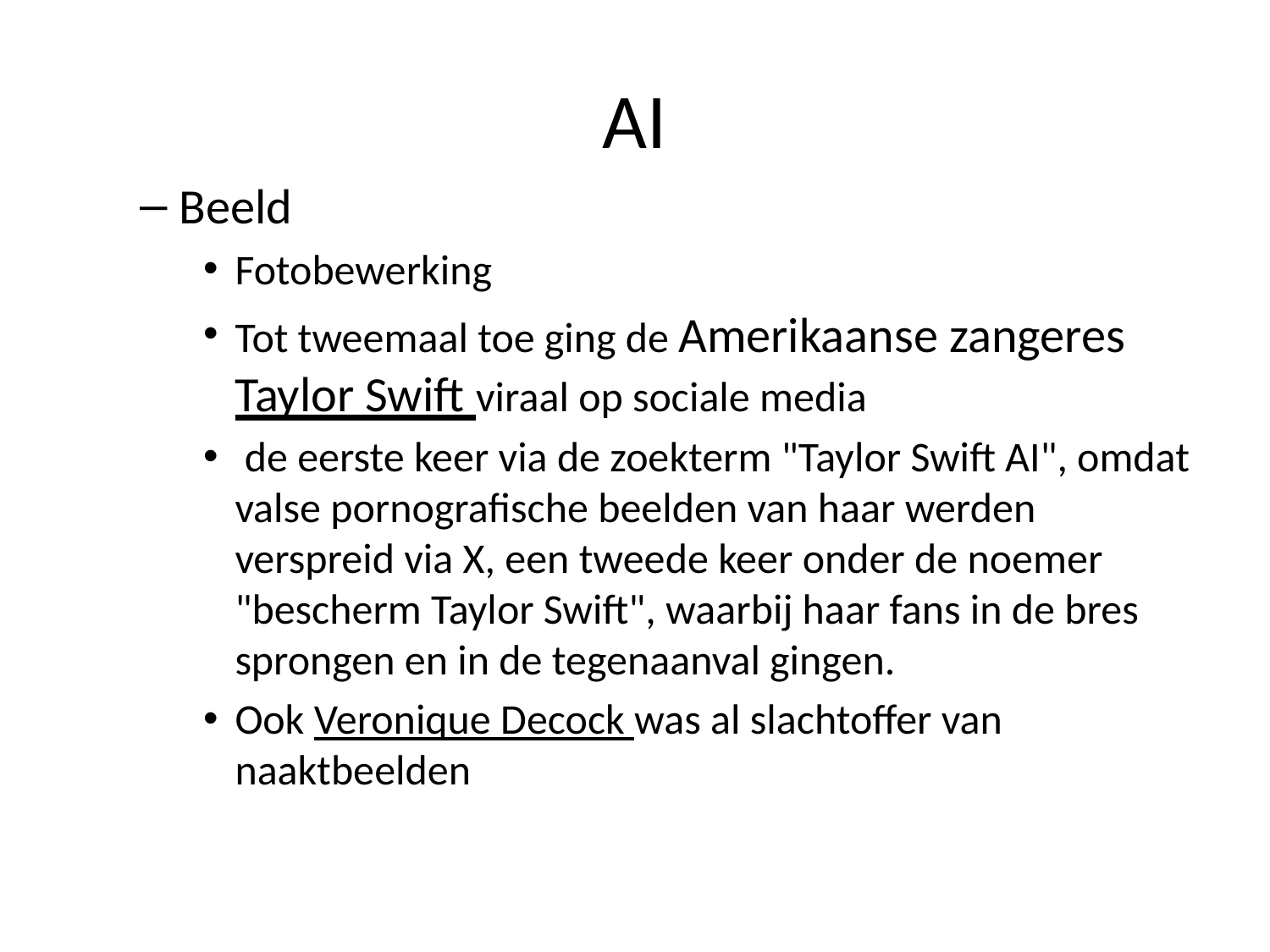

# AI
Beeld
Fotobewerking
Tot tweemaal toe ging de Amerikaanse zangeres Taylor Swift viraal op sociale media
 de eerste keer via de zoekterm "Taylor Swift AI", omdat valse pornografische beelden van haar werden verspreid via X, een tweede keer onder de noemer "bescherm Taylor Swift", waarbij haar fans in de bres sprongen en in de tegenaanval gingen.
Ook Veronique Decock was al slachtoffer van naaktbeelden